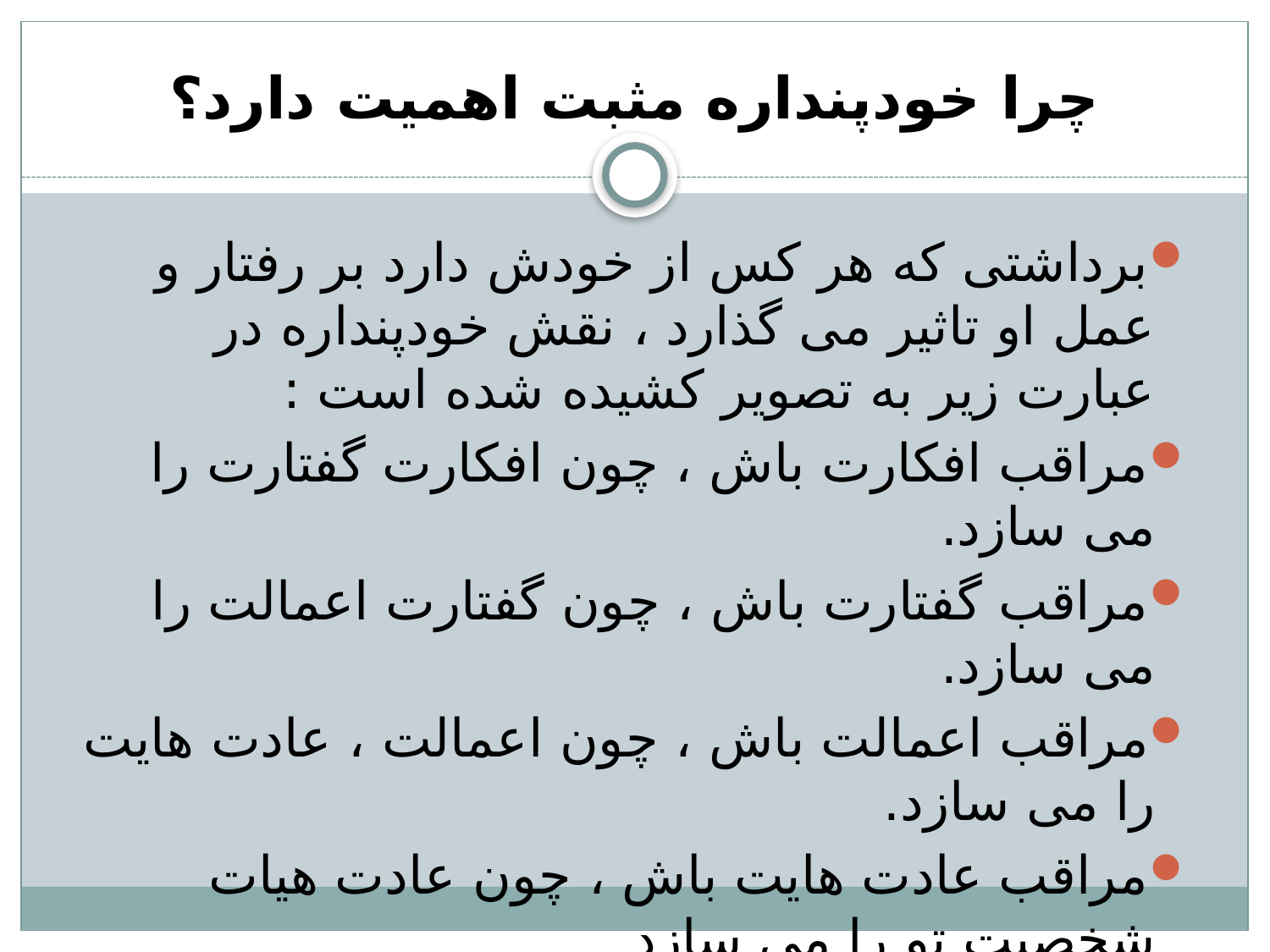

# چرا خودپنداره مثبت اهمیت دارد؟
برداشتی که هر کس از خودش دارد بر رفتار و عمل او تاثیر می گذارد ، نقش خودپنداره در عبارت زیر به تصویر کشیده شده است :
مراقب افکارت باش ، چون افکارت گفتارت را می سازد.
مراقب گفتارت باش ، چون گفتارت اعمالت را می سازد.
مراقب اعمالت باش ، چون اعمالت ، عادت هایت را می سازد.
مراقب عادت هایت باش ، چون عادت هیات شخصیت تو را می سازد
مراقب شخصیت ات باش ، چون شخصیت ات سرنوشتت را می سازد.